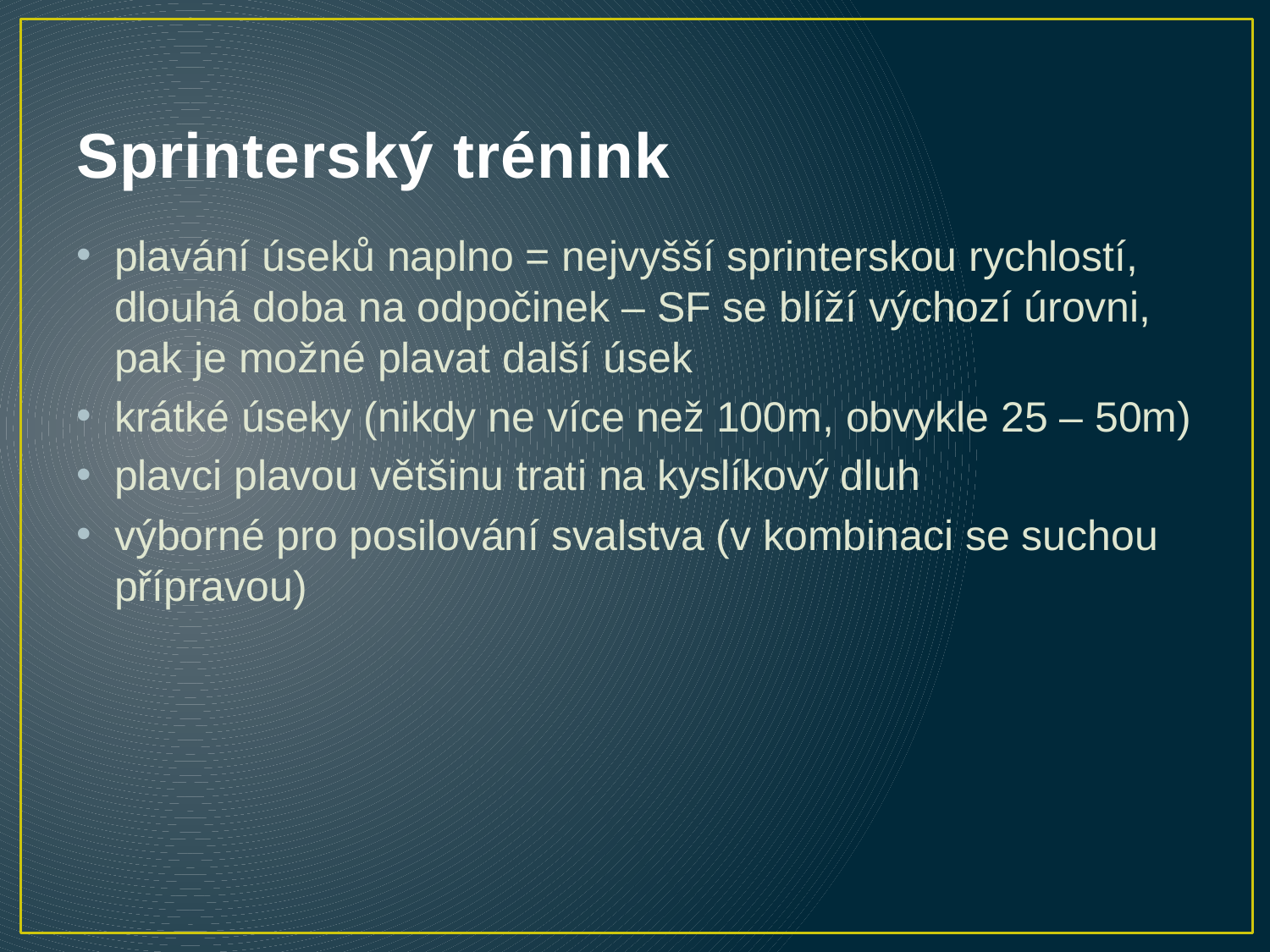

# Sprinterský trénink
plavání úseků naplno = nejvyšší sprinterskou rychlostí, dlouhá doba na odpočinek – SF se blíží výchozí úrovni, pak je možné plavat další úsek
krátké úseky (nikdy ne více než 100m, obvykle 25 – 50m)
plavci plavou většinu trati na kyslíkový dluh
výborné pro posilování svalstva (v kombinaci se suchou přípravou)